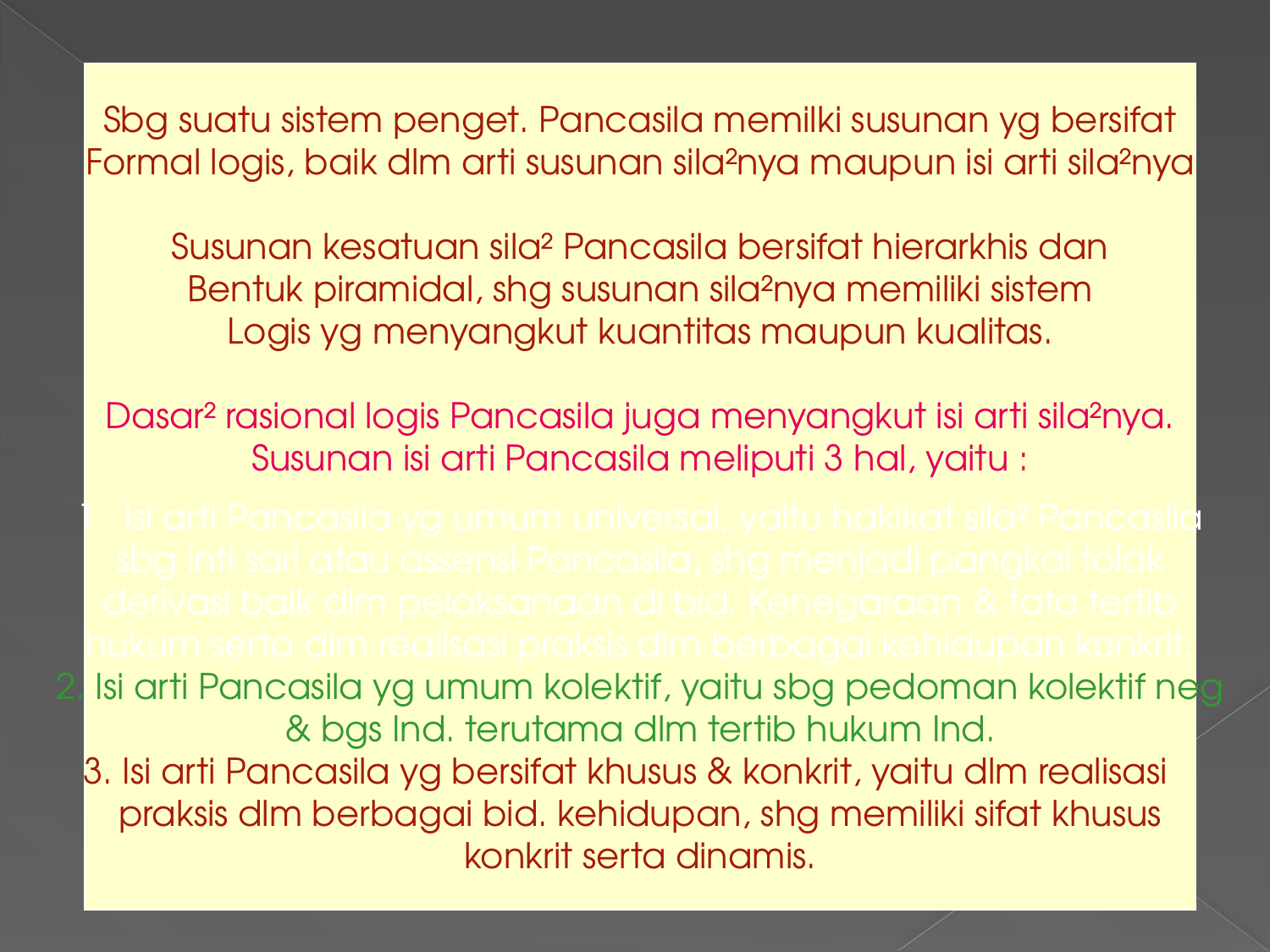

Sbg suatu sistem penget. Pancasila memilki susunan yg bersifat
Formal logis, baik dlm arti susunan sila²nya maupun isi arti sila²nya

Susunan kesatuan sila² Pancasila bersifat hierarkhis dan
Bentuk piramidal, shg susunan sila²nya memiliki sistem
Logis yg menyangkut kuantitas maupun kualitas.

Dasar² rasional logis Pancasila juga menyangkut isi arti sila²nya.
Susunan isi arti Pancasila meliputi 3 hal, yaitu :

Isi arti Pancasila yg umum universal, yaitu hakikat sila² Pancasila
sbg inti sari atau assensi Pancasila, shg menjadi pangkal tolak
derivasi baik dlm pelaksanaan di bid. Kenegaraan & tata tertib
hukum serta dlm realisasi praksis dlm berbagai kehidupan konkrit.
2. Isi arti Pancasila yg umum kolektif, yaitu sbg pedoman kolektif neg
& bgs Ind. terutama dlm tertib hukum Ind.
3. Isi arti Pancasila yg bersifat khusus & konkrit, yaitu dlm realisasi
praksis dlm berbagai bid. kehidupan, shg memiliki sifat khusus
konkrit serta dinamis.